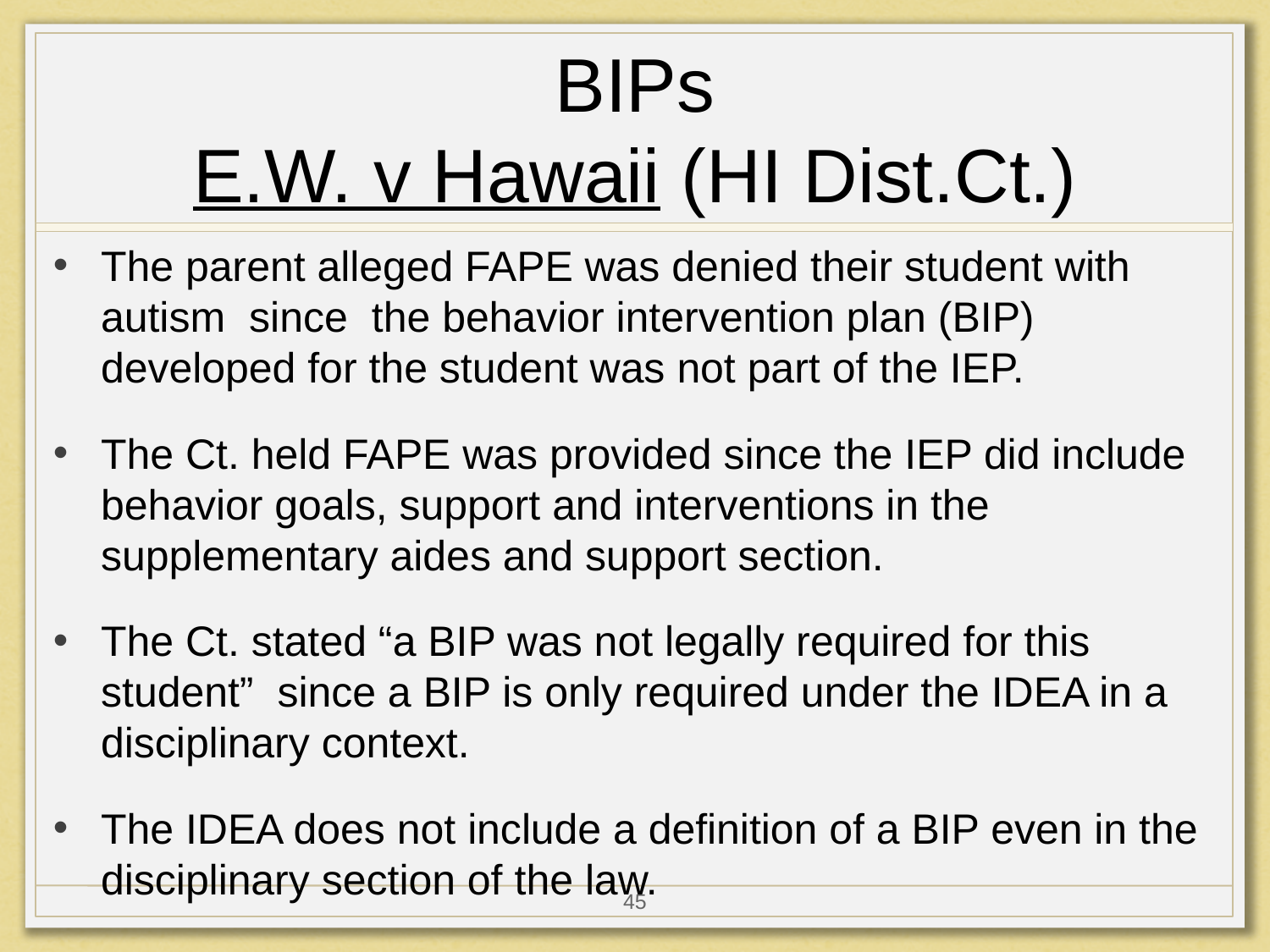

# BIPs E.W. v Hawaii (HI Dist.Ct.)
The parent alleged FAPE was denied their student with autism  since  the behavior intervention plan (BIP) developed for the student was not part of the IEP.
The Ct. held FAPE was provided since the IEP did include behavior goals, support and interventions in the supplementary aides and support section.
The Ct. stated “a BIP was not legally required for this student”  since a BIP is only required under the IDEA in a disciplinary context.
The IDEA does not include a definition of a BIP even in the disciplinary section of the law.

45